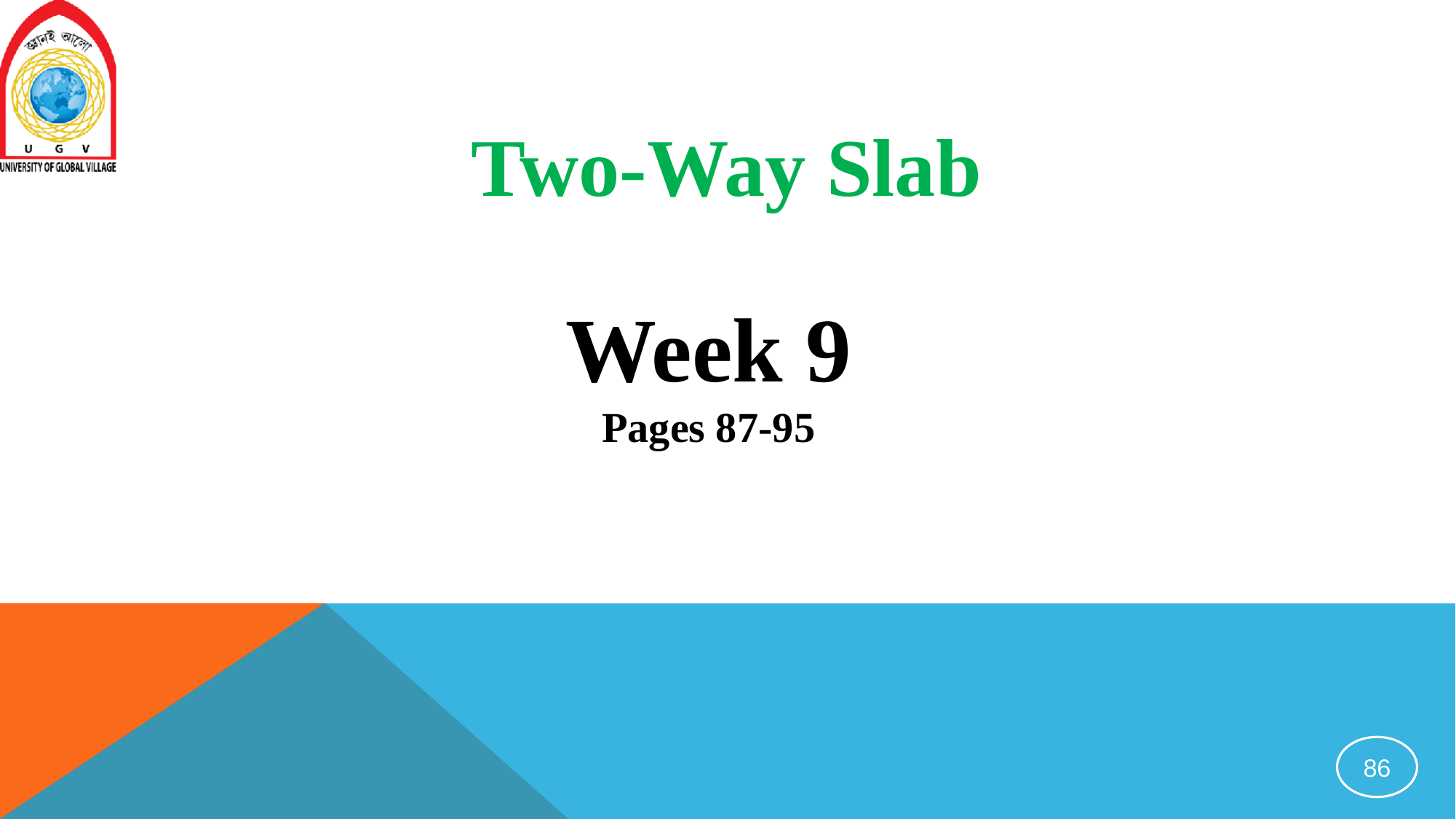

Two-Way Slab
Week 9
Pages 87-95

86